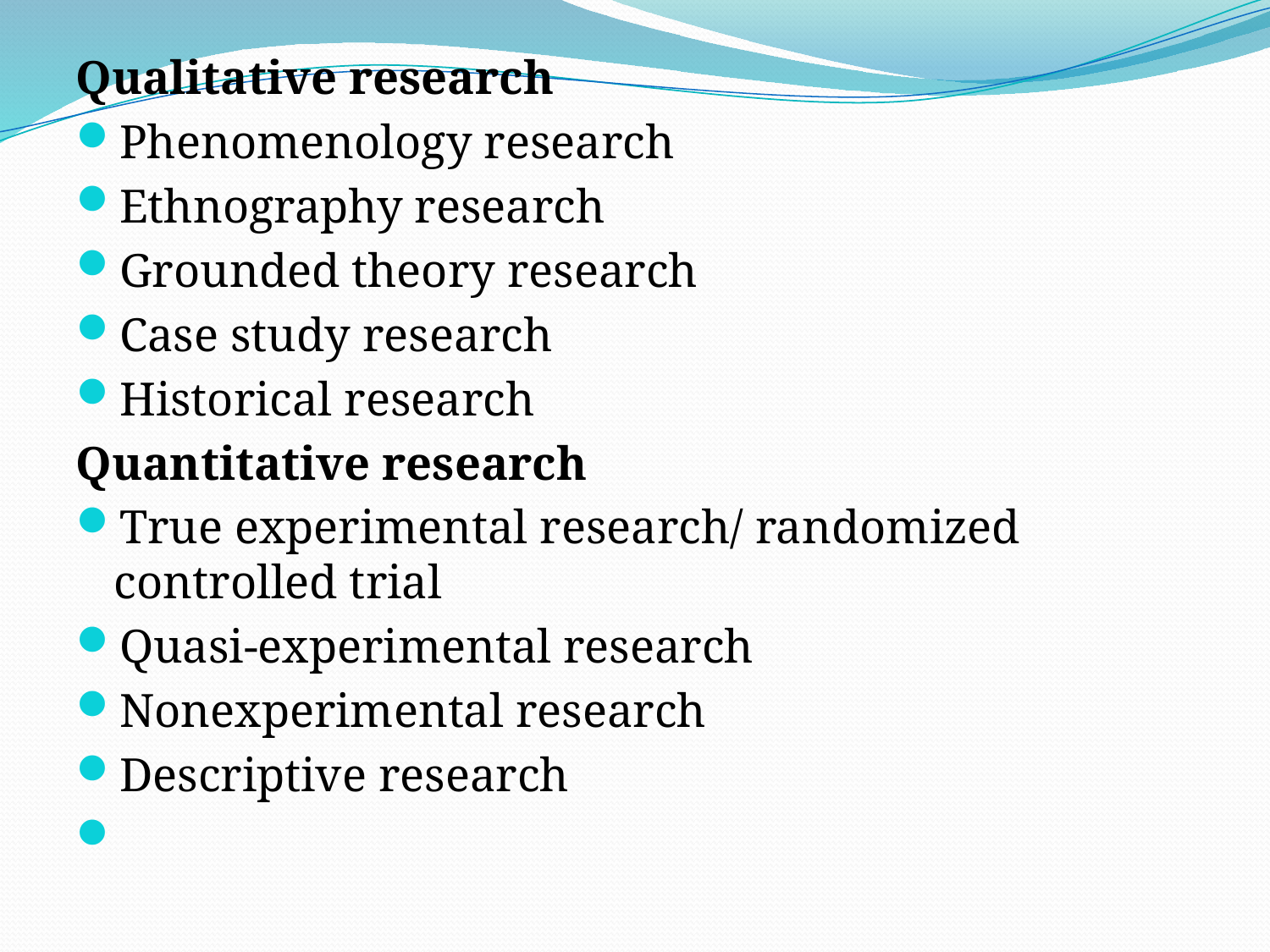

Qualitative research
Phenomenology research
Ethnography research
Grounded theory research
Case study research
Historical research
Quantitative research
True experimental research/ randomized controlled trial
Quasi-experimental research
Nonexperimental research
Descriptive research